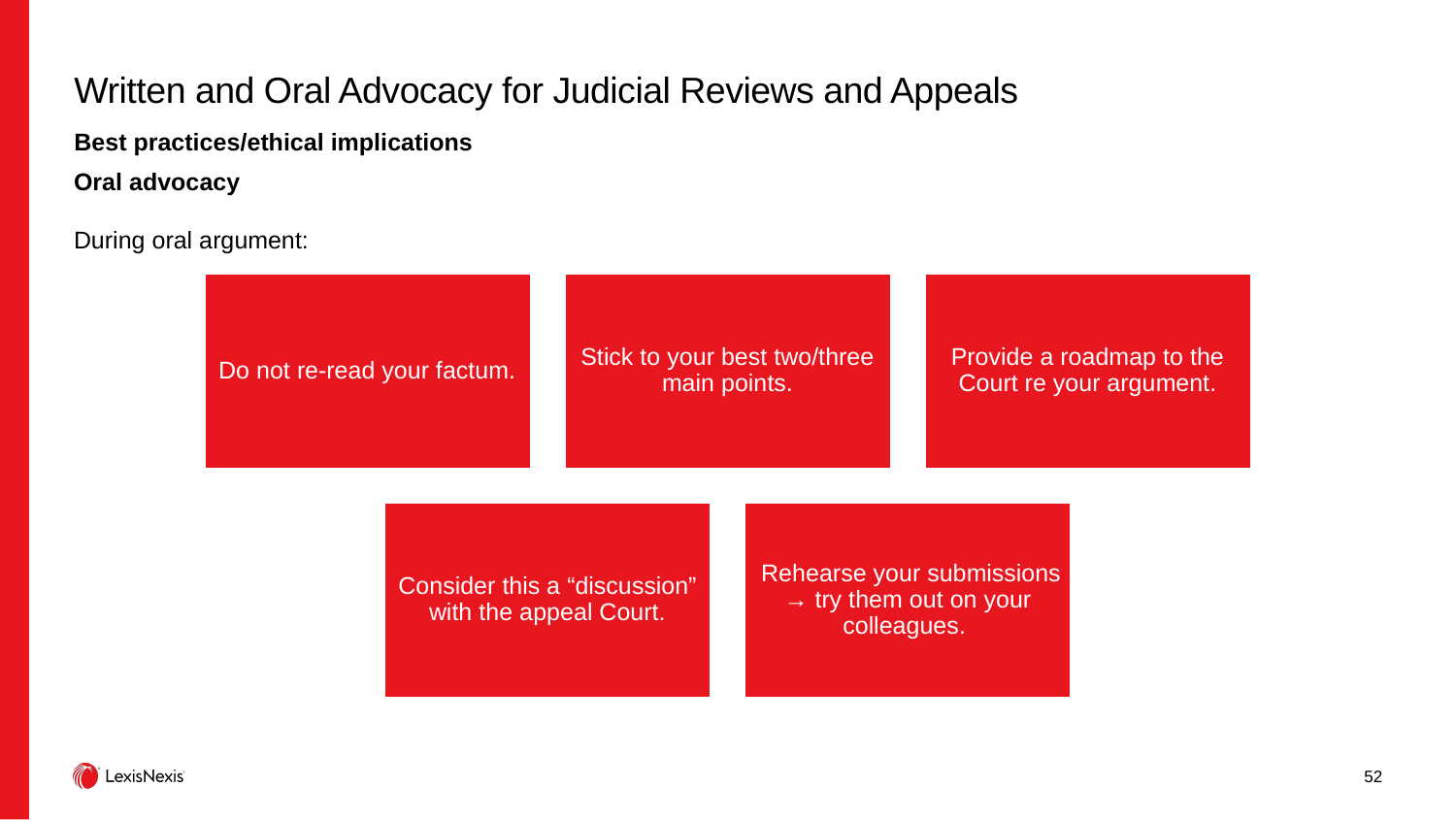

# Written and Oral Advocacy for Judicial Reviews and Appeals
Best practices/ethical implications
Oral advocacy

During oral argument:

Do not re-read your factum.
Stick to your best two/three main points.
Provide a roadmap to the Court re your argument.
Consider this a “discussion” with the appeal Court.
 Rehearse your submissions → try them out on your colleagues.
52